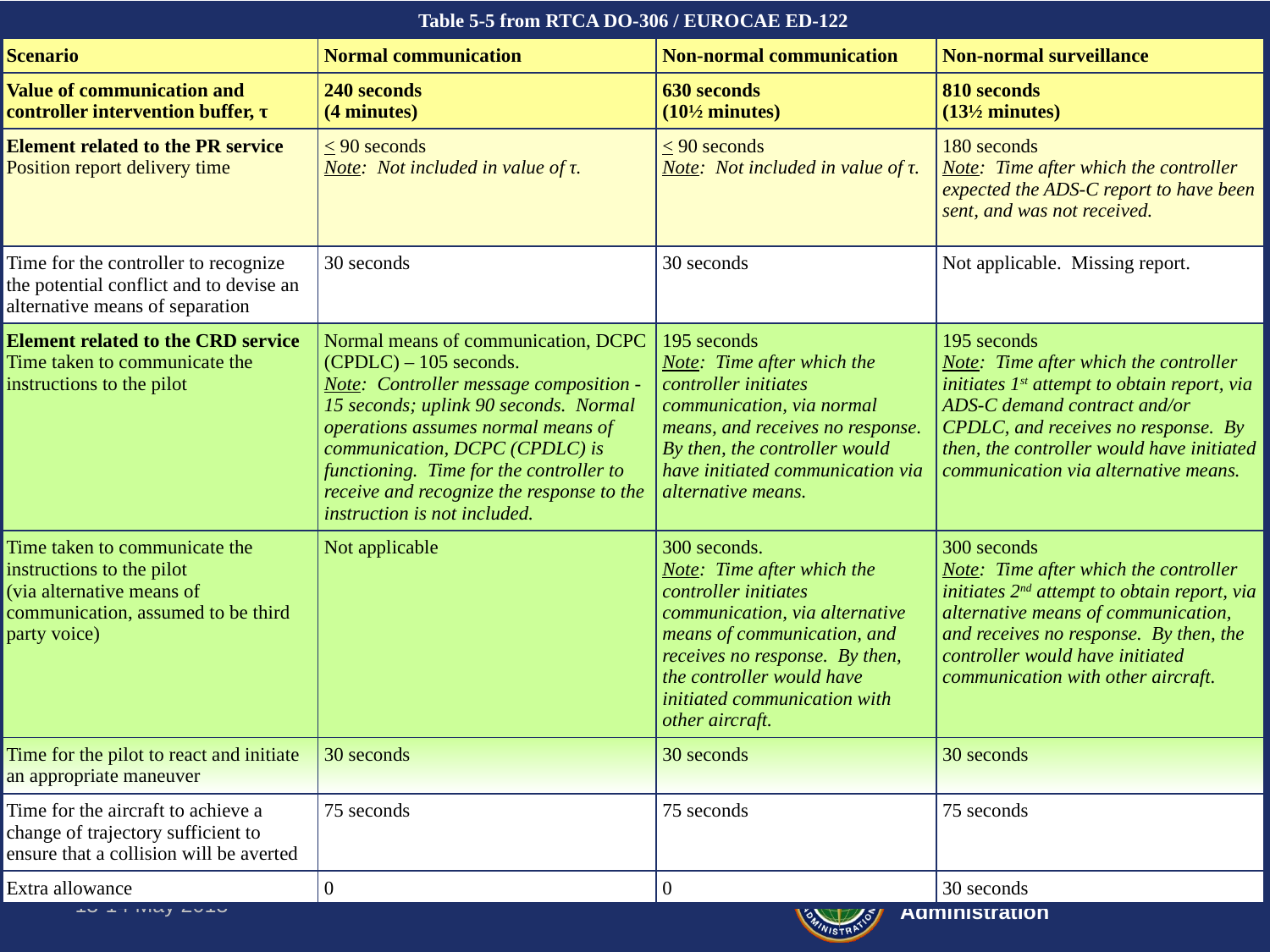

| Table 5-5 from RTCA DO-306 / EUROCAE ED-122 |  |  |  |
| --- | --- | --- | --- |
| Scenario | Normal communication | Non-normal communication | Non-normal surveillance |
| Value of communication and controller intervention buffer, τ | 240 seconds (4 minutes) | 630 seconds (10½ minutes) | 810 seconds (13½ minutes) |
| Element related to the PR service Position report delivery time | < 90 seconds Note: Not included in value of τ. | < 90 seconds Note: Not included in value of τ. | 180 seconds Note: Time after which the controller expected the ADS‑C report to have been sent, and was not received. |
| Time for the controller to recognize the potential conflict and to devise an alternative means of separation | 30 seconds | 30 seconds | Not applicable. Missing report. |
| Element related to the CRD service Time taken to communicate the instructions to the pilot | Normal means of communication, DCPC (CPDLC) – 105 seconds. Note: Controller message composition -15 seconds; uplink 90 seconds. Normal operations assumes normal means of communication, DCPC (CPDLC) is functioning. Time for the controller to receive and recognize the response to the instruction is not included. | 195 seconds Note: Time after which the controller initiates communication, via normal means, and receives no response. By then, the controller would have initiated communication via alternative means. | 195 seconds Note: Time after which the controller initiates 1st attempt to obtain report, via ADS‑C demand contract and/or CPDLC, and receives no response. By then, the controller would have initiated communication via alternative means. |
| Time taken to communicate the instructions to the pilot (via alternative means of communication, assumed to be third party voice) | Not applicable | 300 seconds. Note: Time after which the controller initiates communication, via alternative means of communication, and receives no response. By then, the controller would have initiated communication with other aircraft. | 300 seconds Note: Time after which the controller initiates 2nd attempt to obtain report, via alternative means of communication, and receives no response. By then, the controller would have initiated communication with other aircraft. |
| Time for the pilot to react and initiate an appropriate maneuver | 30 seconds | 30 seconds | 30 seconds |
| Time for the aircraft to achieve a change of trajectory sufficient to ensure that a collision will be averted | 75 seconds | 75 seconds | 75 seconds |
| Extra allowance | 0 | 0 | 30 seconds |
#